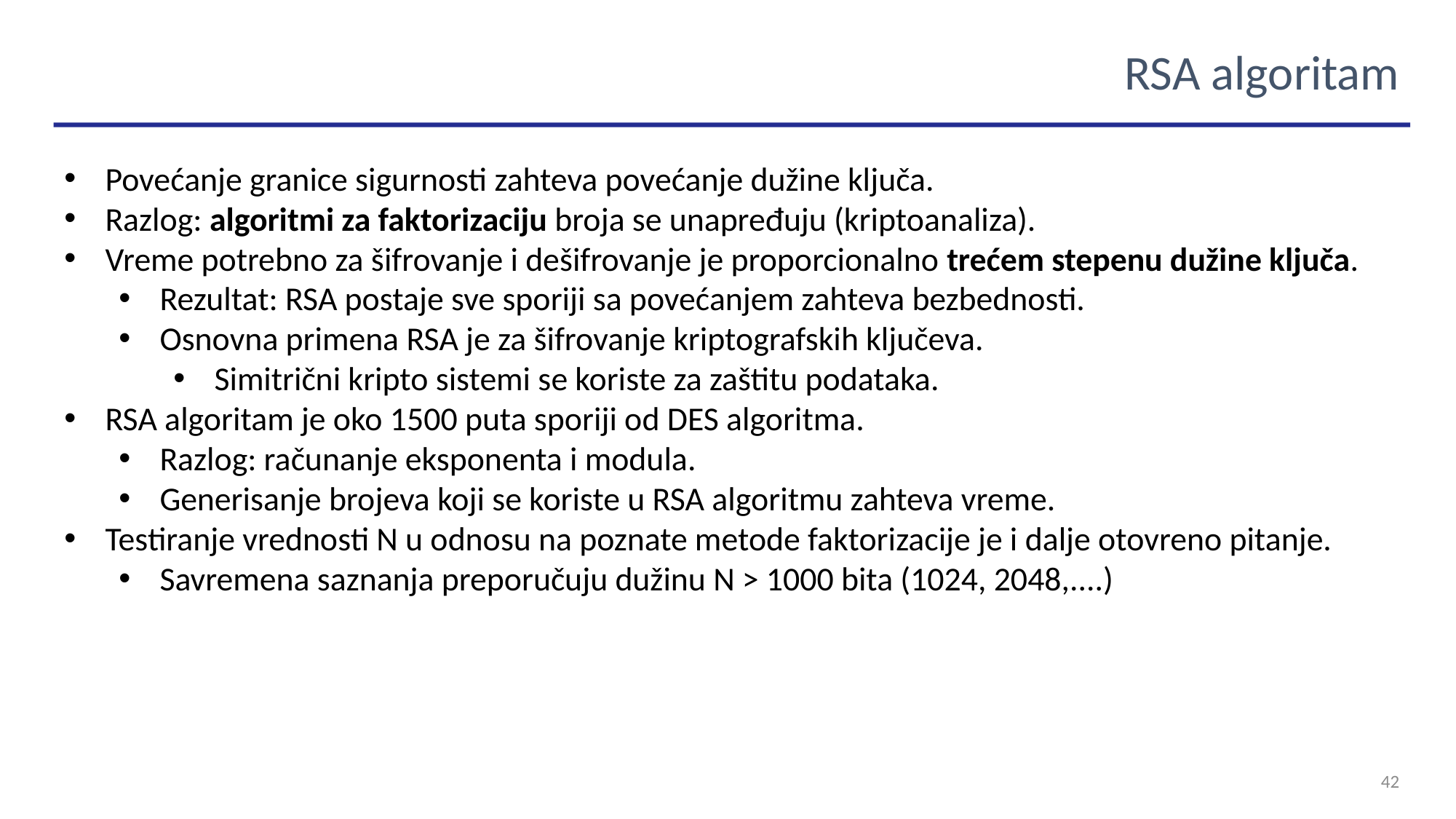

RSA algoritam

Povećanje granice sigurnosti zahteva povećanje dužine ključa.
Razlog: algoritmi za faktorizaciju broja se unapređuju (kriptoanaliza).
Vreme potrebno za šifrovanje i dešifrovanje je proporcionalno trećem stepenu dužine ključa.
Rezultat: RSA postaje sve sporiji sa povećanjem zahteva bezbednosti.
Osnovna primena RSA je za šifrovanje kriptografskih ključeva.
Simitrični kripto sistemi se koriste za zaštitu podataka.
RSA algoritam je oko 1500 puta sporiji od DES algoritma.
Razlog: računanje eksponenta i modula.
Generisanje brojeva koji se koriste u RSA algoritmu zahteva vreme.
Testiranje vrednosti N u odnosu na poznate metode faktorizacije je i dalje otovreno pitanje.
Savremena saznanja preporučuju dužinu N > 1000 bita (1024, 2048,....)
42